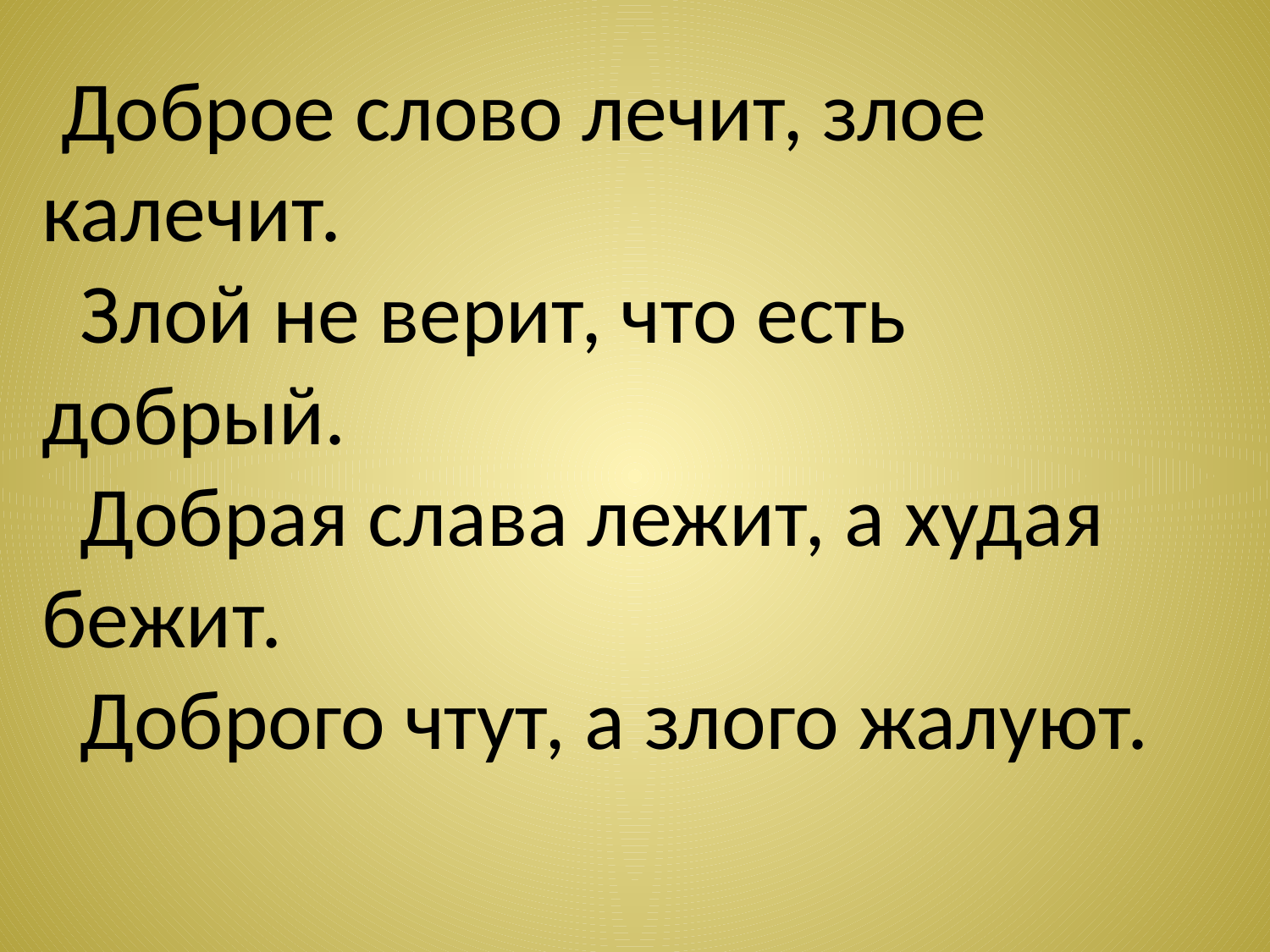

Доброе слово лечит, злое калечит.
  Злой не верит, что есть добрый.
  Добрая слава лежит, а худая бежит.
  Доброго чтут, а злого жалуют.